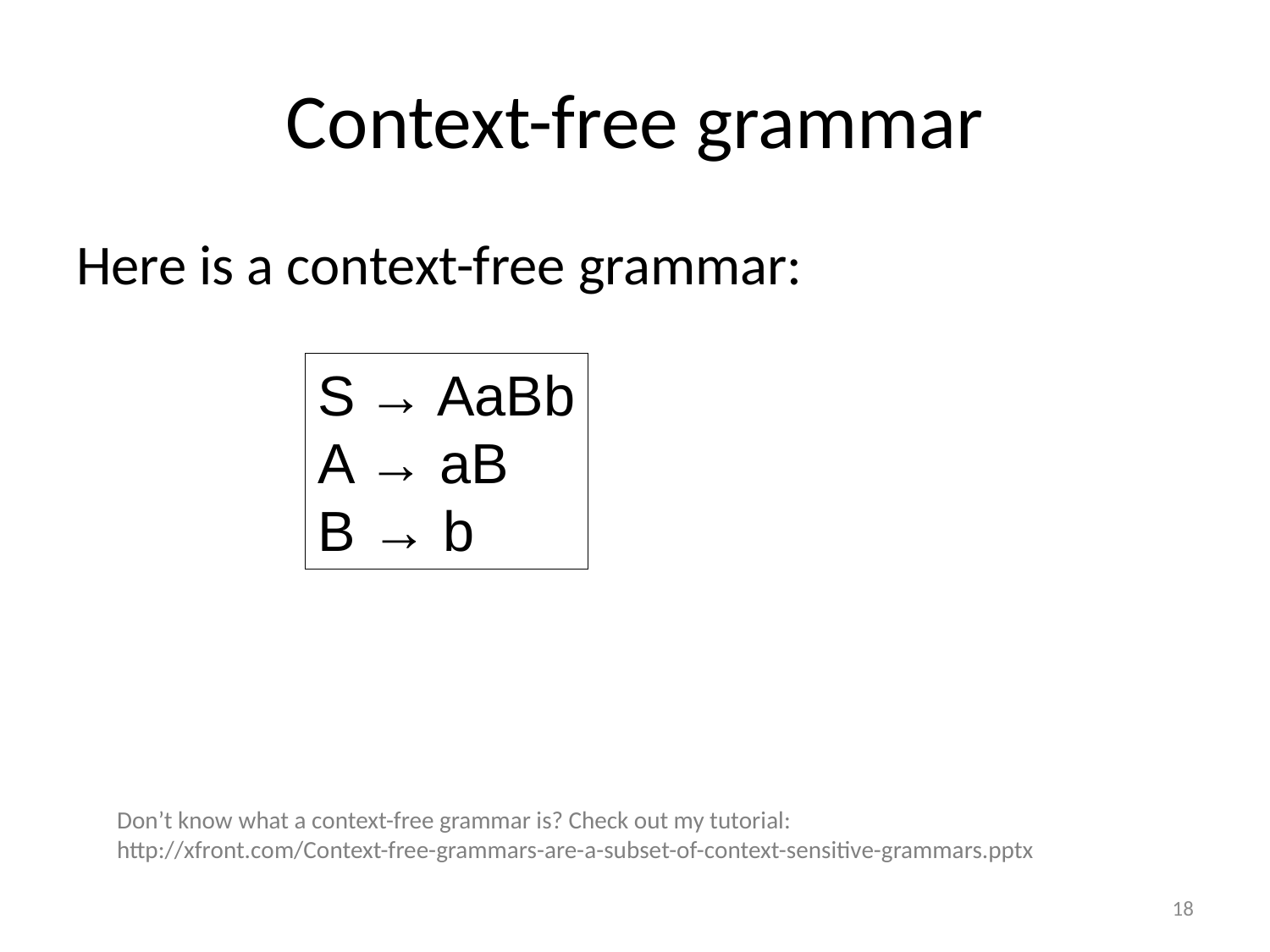

# Context-free grammar
Here is a context-free grammar:
S → AaBb
A → aB
B → b
Don’t know what a context-free grammar is? Check out my tutorial:
http://xfront.com/Context-free-grammars-are-a-subset-of-context-sensitive-grammars.pptx
18